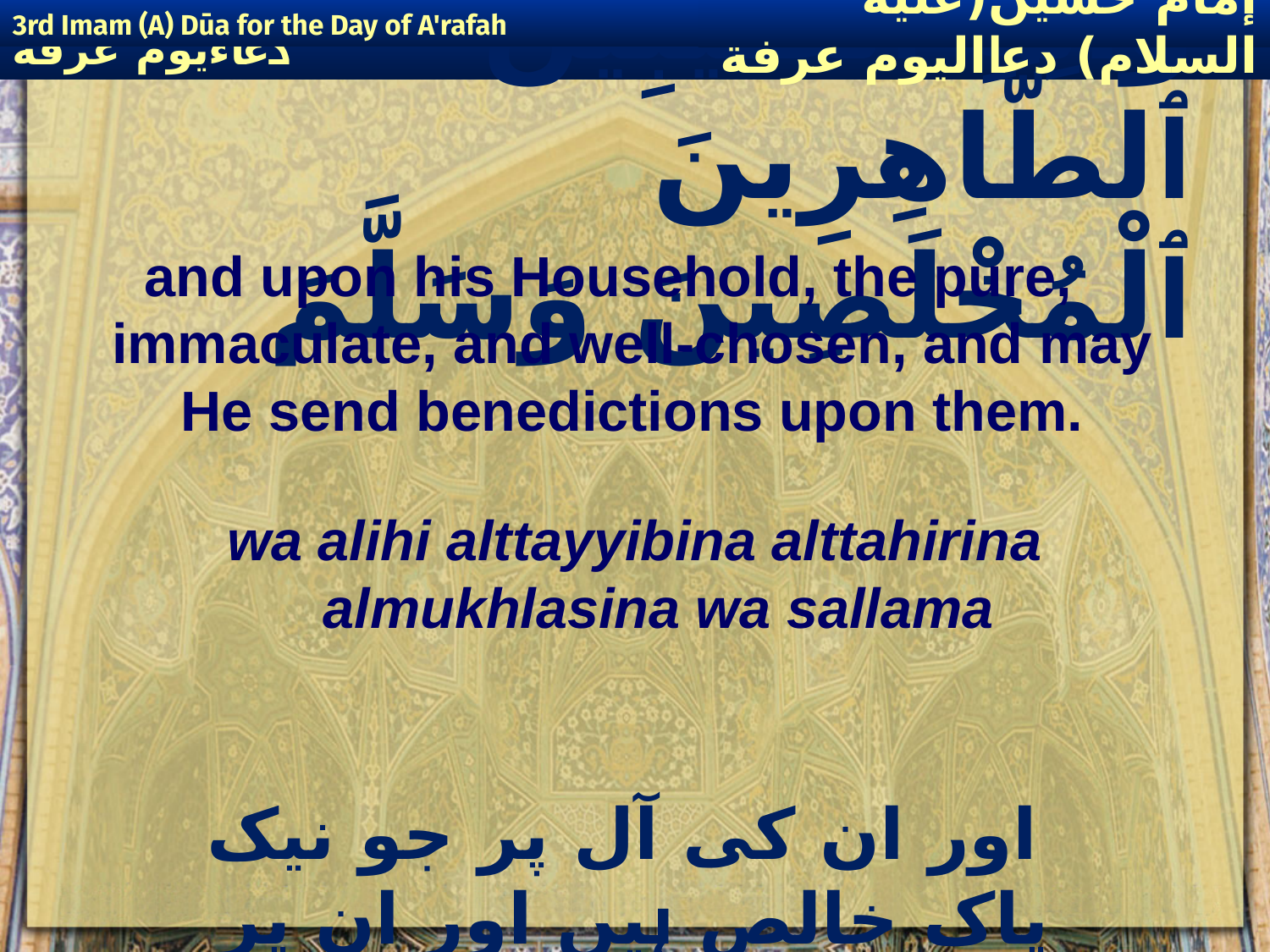

3rd Imam (A) Dūa for the Day of A'rafah
إمام حسين(عليه السلام) دعااليوم عرفة
# وَآلِهِ ٱلطَّيِّبِينَ ٱلطَّاهِرِينَ ٱلْمُخْلَصِينَ وَسَلَّمَ
and upon his Household, the pure, immaculate, and well-chosen, and may He send benedictions upon them.
wa alihi alttayyibina alttahirina almukhlasina wa sallama
 اور ان کی آل پر جو نیک پاک خالص ہیں اور ان پر سلام ہو ۔